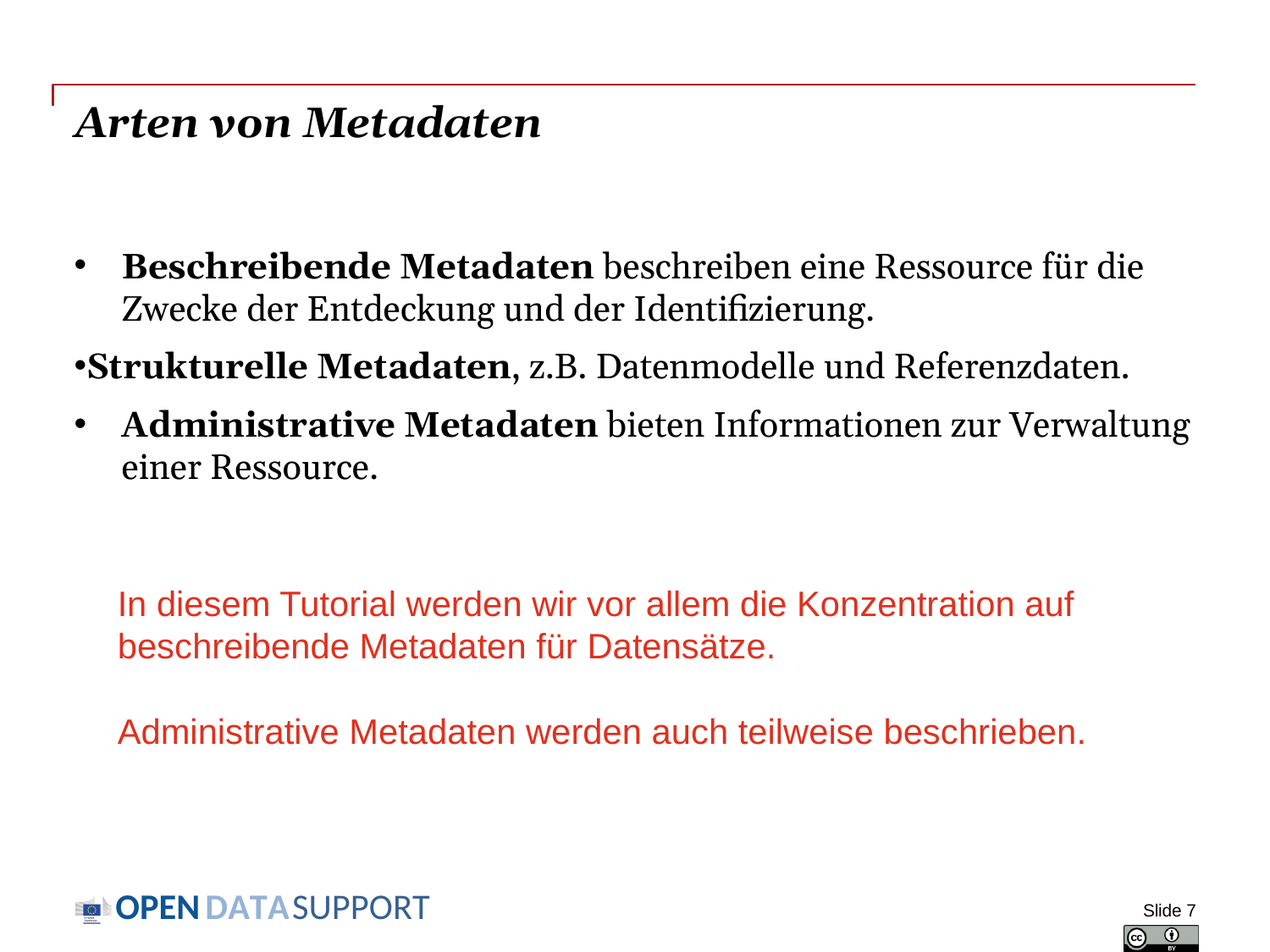

# Arten von Metadaten
Beschreibende Metadaten beschreiben eine Ressource für die Zwecke der Entdeckung und der Identifizierung.
Strukturelle Metadaten, z.B. Datenmodelle und Referenzdaten.
Administrative Metadaten bieten Informationen zur Verwaltung einer Ressource.

In diesem Tutorial werden wir vor allem die Konzentration auf beschreibende Metadaten für Datensätze.

Administrative Metadaten werden auch teilweise beschrieben.
Slide 7